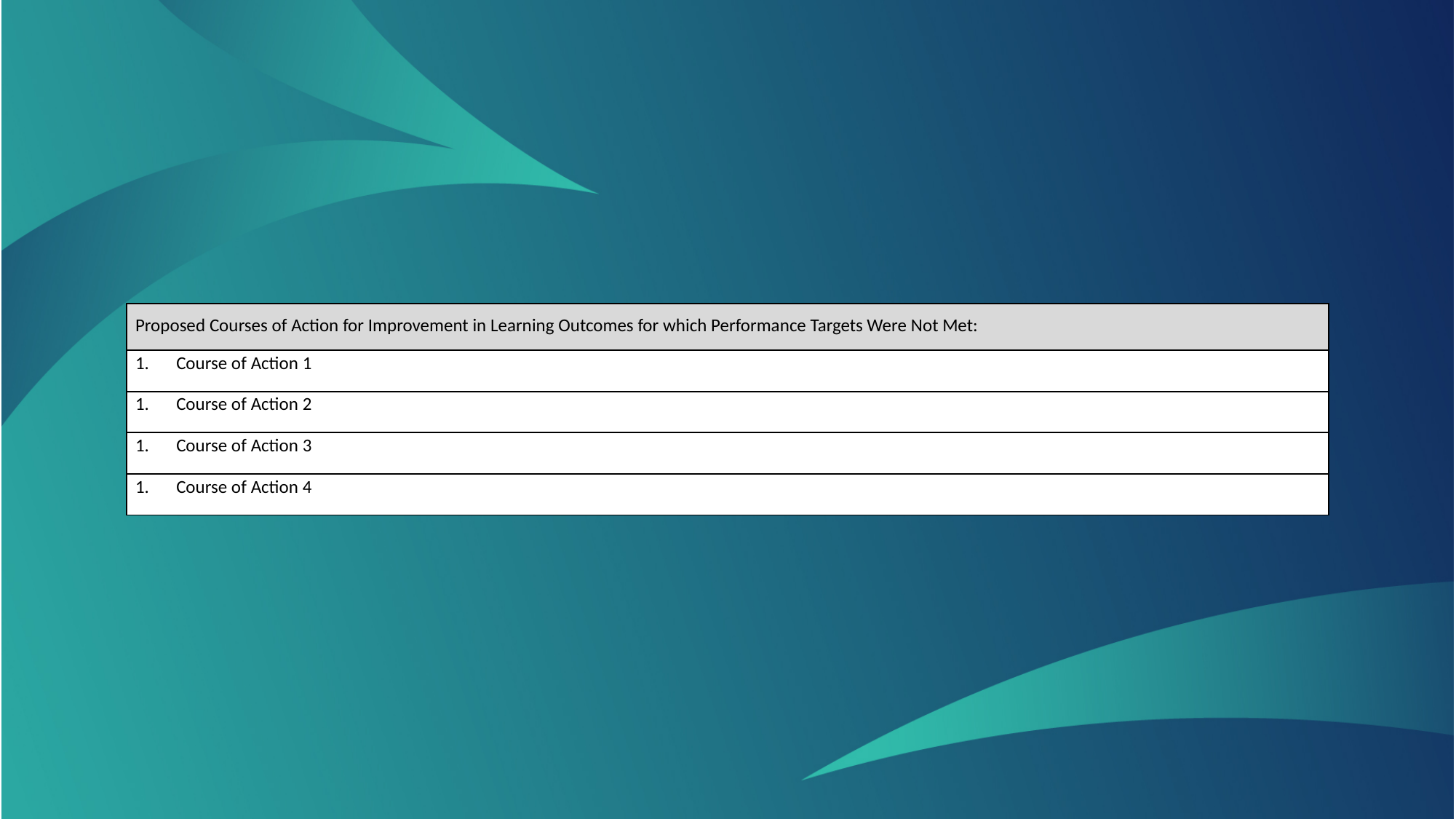

| Proposed Courses of Action for Improvement in Learning Outcomes for which Performance Targets Were Not Met: |
| --- |
| Course of Action 1 |
| Course of Action 2 |
| Course of Action 3 |
| Course of Action 4 |